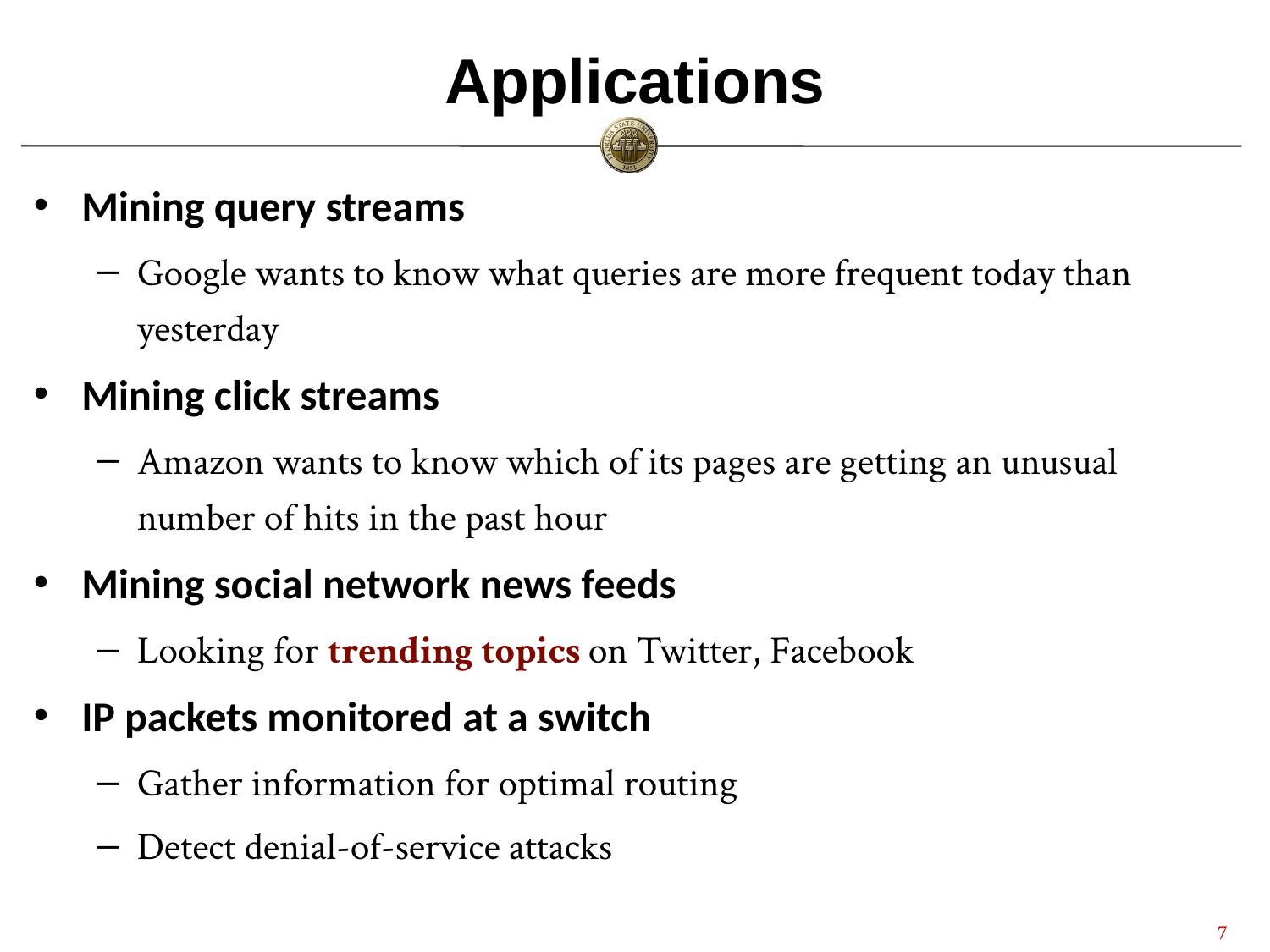

# Applications
Mining query streams
Google wants to know what queries are more frequent today than yesterday
Mining click streams
Amazon wants to know which of its pages are getting an unusual number of hits in the past hour
Mining social network news feeds
Looking for trending topics on Twitter, Facebook
IP packets monitored at a switch
Gather information for optimal routing
Detect denial-of-service attacks
7